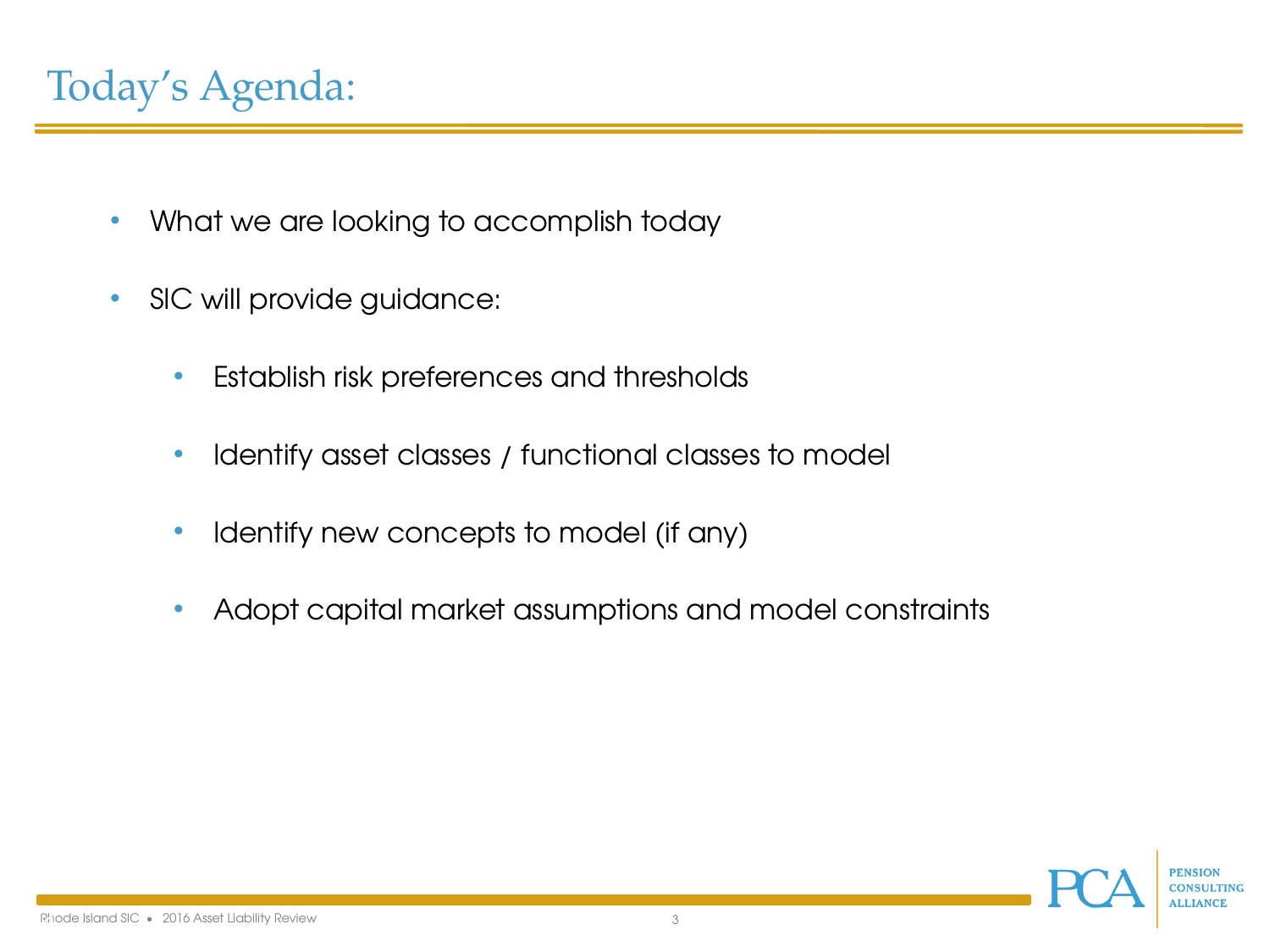

Today’s Agenda:

What we are looking to accomplish today

SIC will provide guidance:

Establish risk preferences and thresholds

Identify asset classes / functional classes to model

Identify new concepts to model (if any)

Adopt capital market assumptions and model constraints